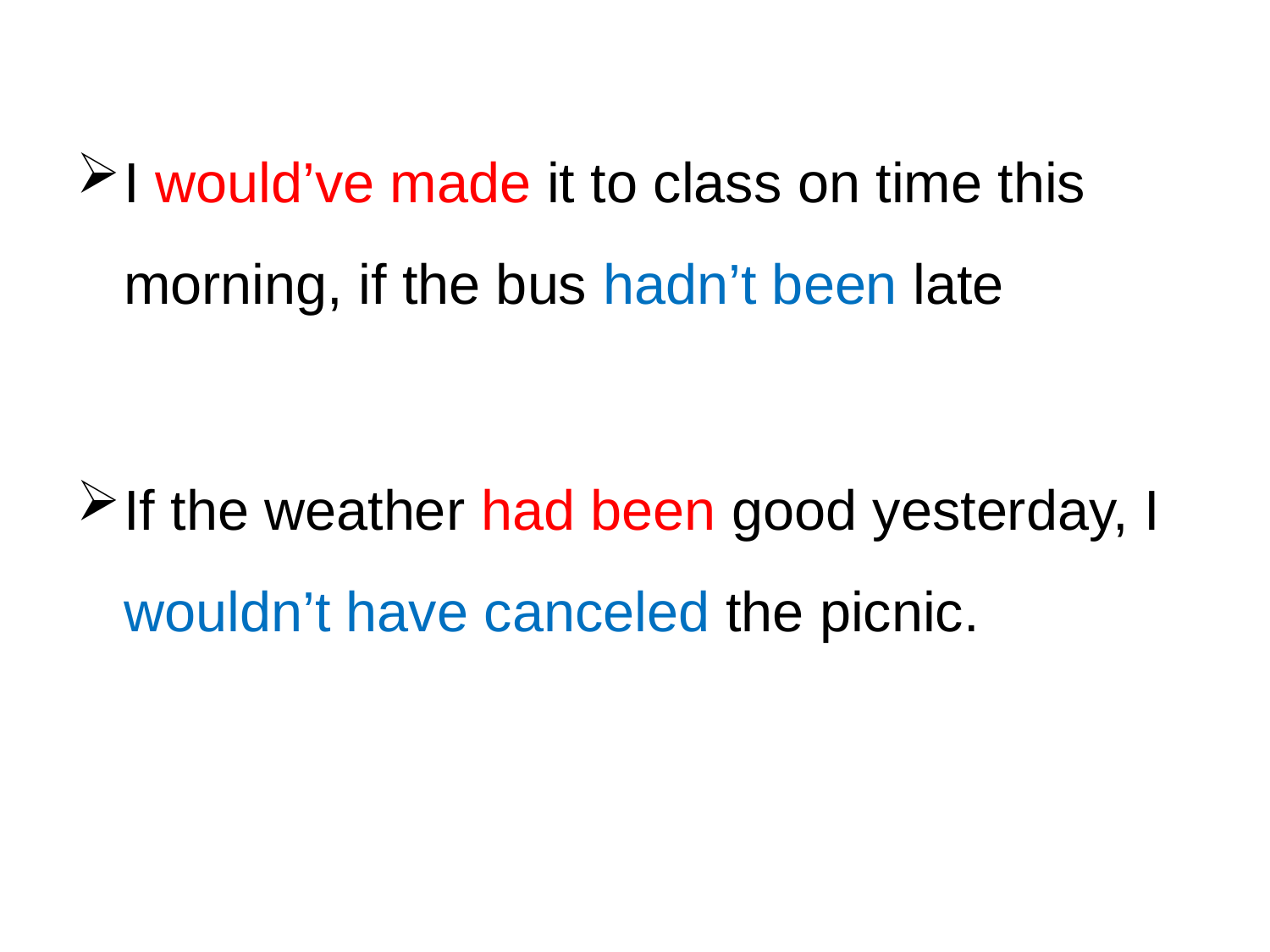

I would’ve made it to class on time this morning, if the bus hadn’t been late

If the weather had been good yesterday, I wouldn’t have canceled the picnic.